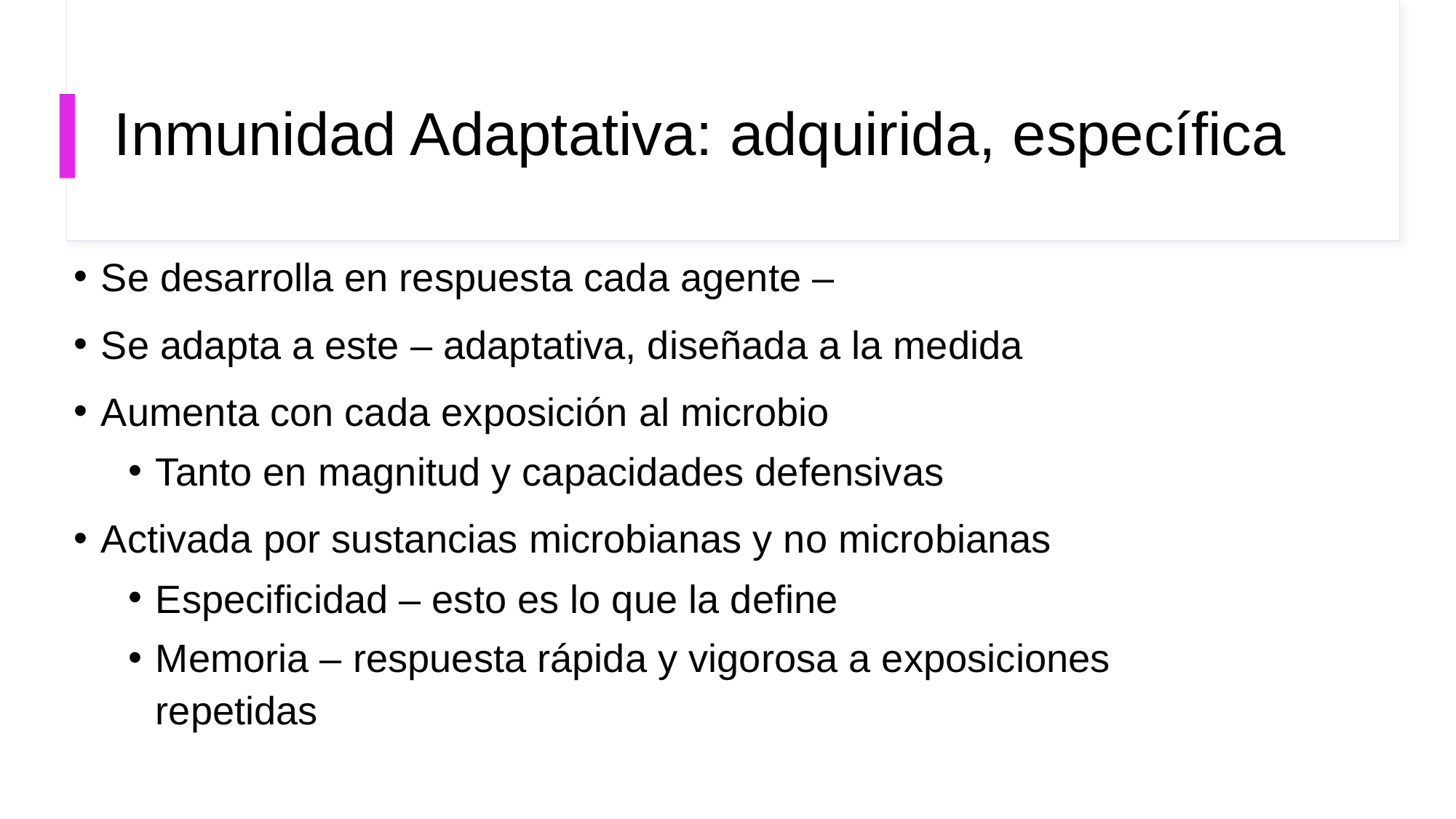

# Inmunidad Adaptativa: adquirida, específica
Se desarrolla en respuesta cada agente –
Se adapta a este – adaptativa, diseñada a la medida
Aumenta con cada exposición al microbio
Tanto en magnitud y capacidades defensivas
Activada por sustancias microbianas y no microbianas
Especificidad – esto es lo que la define
Memoria – respuesta rápida y vigorosa a exposiciones repetidas